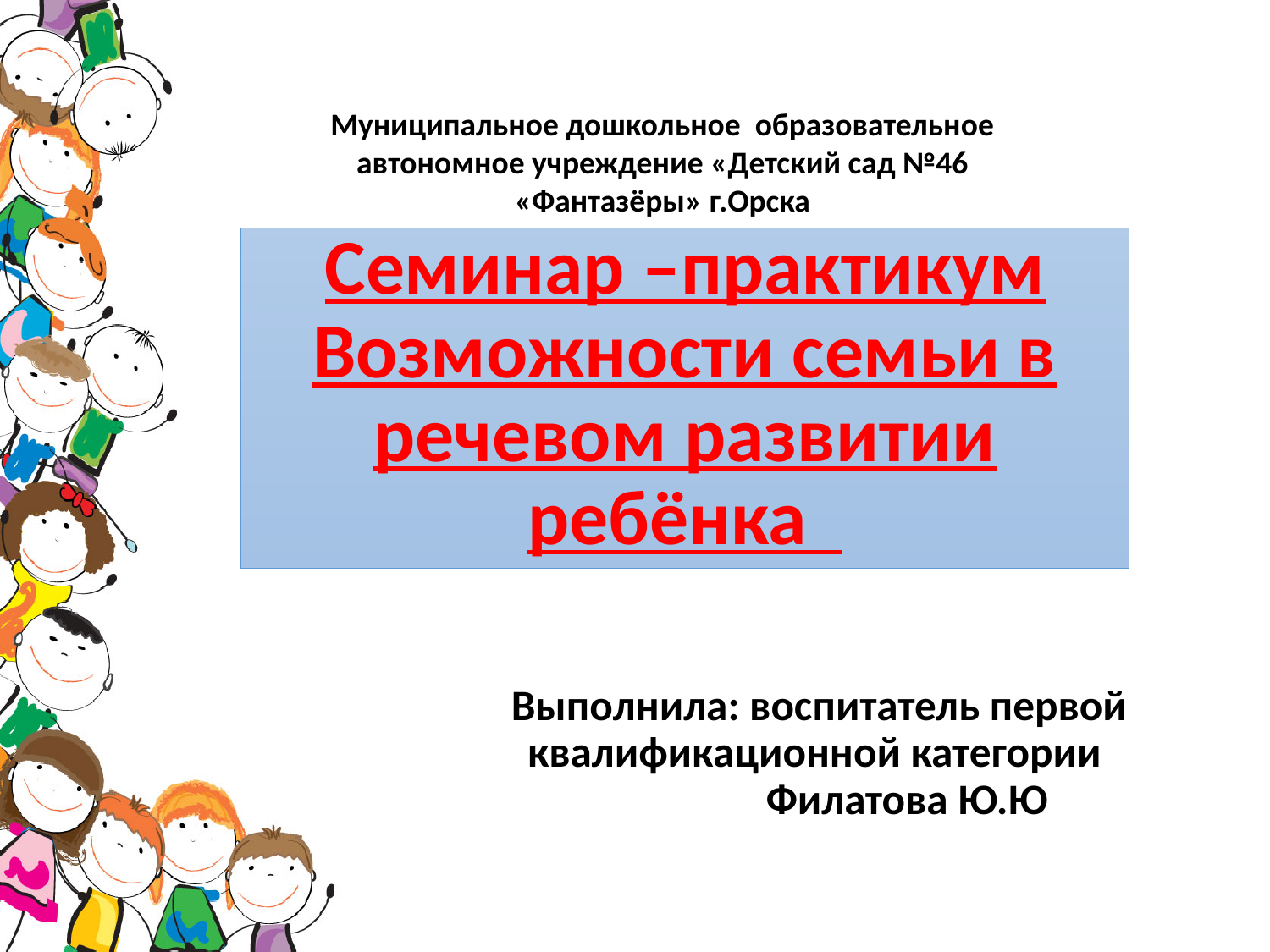

Муниципальное дошкольное  образовательное автономное учреждение «Детский сад №46 «Фантазёры» г.Орска
# Семинар –практикум Возможности семьи в речевом развитии ребёнка
 Выполнила: воспитатель первой квалификационной категории
                    Филатова Ю.Ю